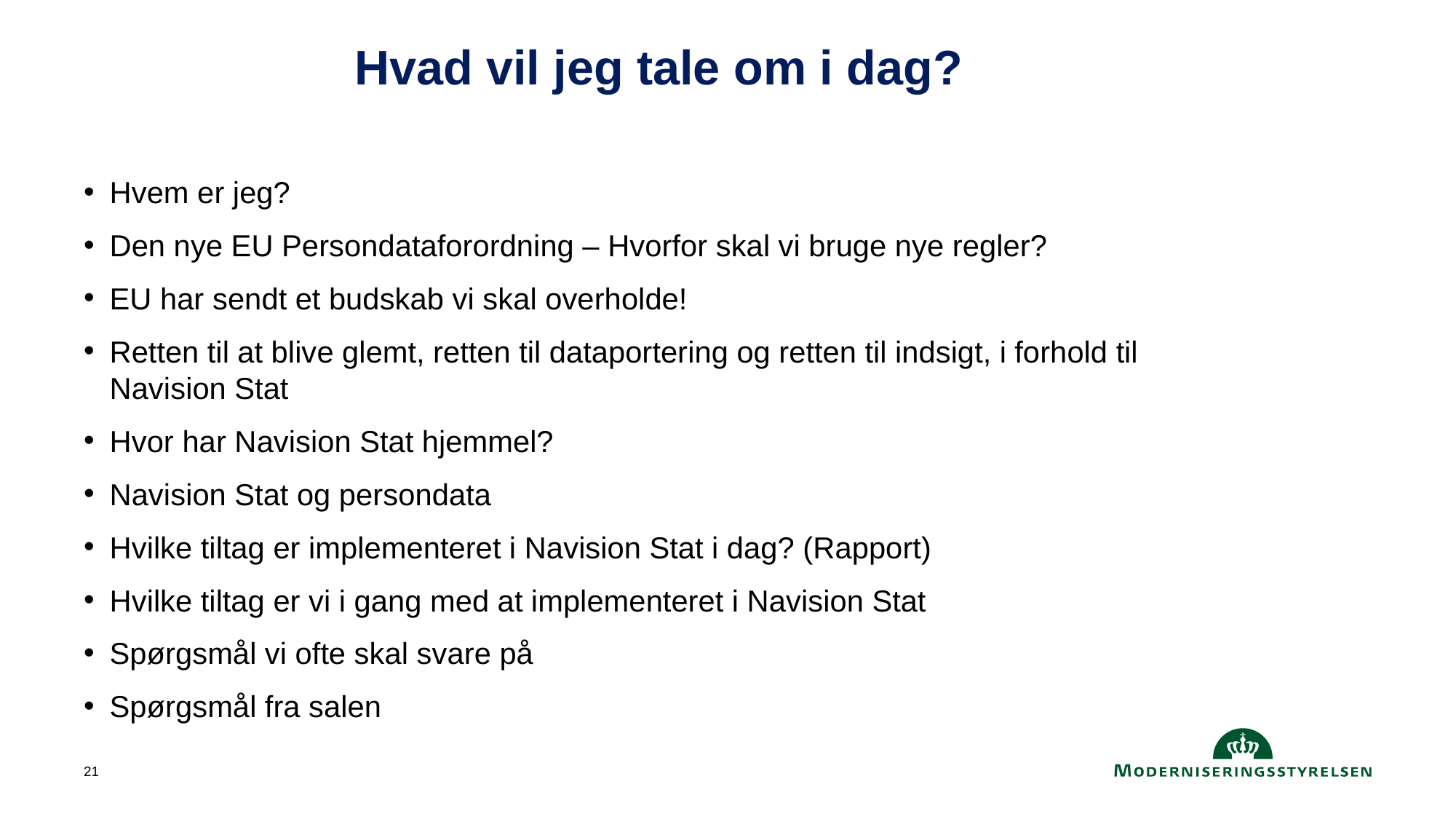

# Hvad vil jeg tale om i dag?
Hvem er jeg?
Den nye EU Persondataforordning – Hvorfor skal vi bruge nye regler?
EU har sendt et budskab vi skal overholde!
Retten til at blive glemt, retten til dataportering og retten til indsigt, i forhold til Navision Stat
Hvor har Navision Stat hjemmel?
Navision Stat og persondata
Hvilke tiltag er implementeret i Navision Stat i dag? (Rapport)
Hvilke tiltag er vi i gang med at implementeret i Navision Stat
Spørgsmål vi ofte skal svare på
Spørgsmål fra salen
21